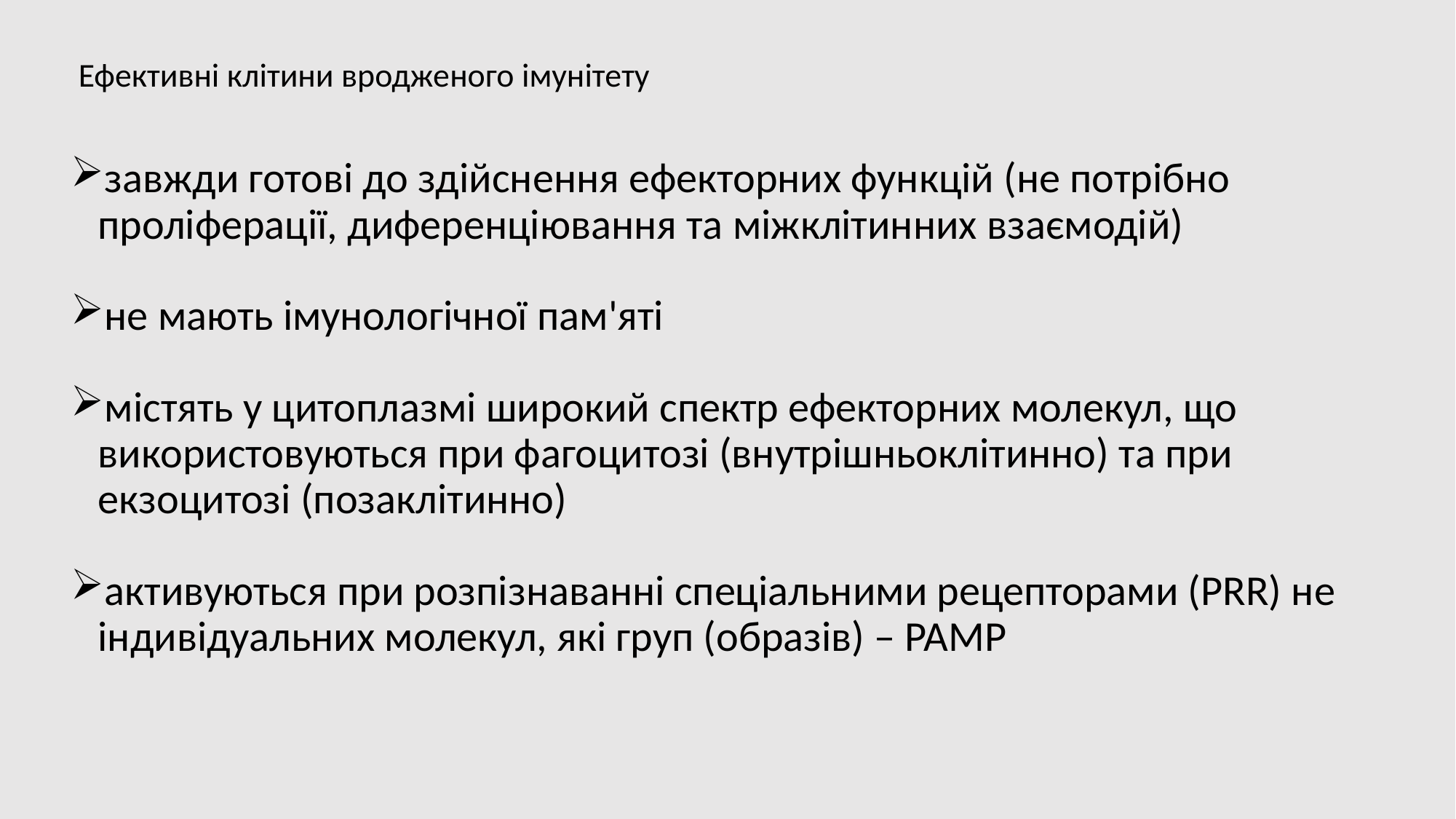

# Ефективні клітини вродженого імунітету

завжди готові до здійснення ефекторних функцій (не потрібно проліферації, диференціювання та міжклітинних взаємодій)

не мають імунологічної пам'яті

містять у цитоплазмі широкий спектр ефекторних молекул, що використовуються при фагоцитозі (внутрішньоклітинно) та при екзоцитозі (позаклітинно)

активуються при розпізнаванні спеціальними рецепторами (PRR) не індивідуальних молекул, які груп (образів) – PAMP